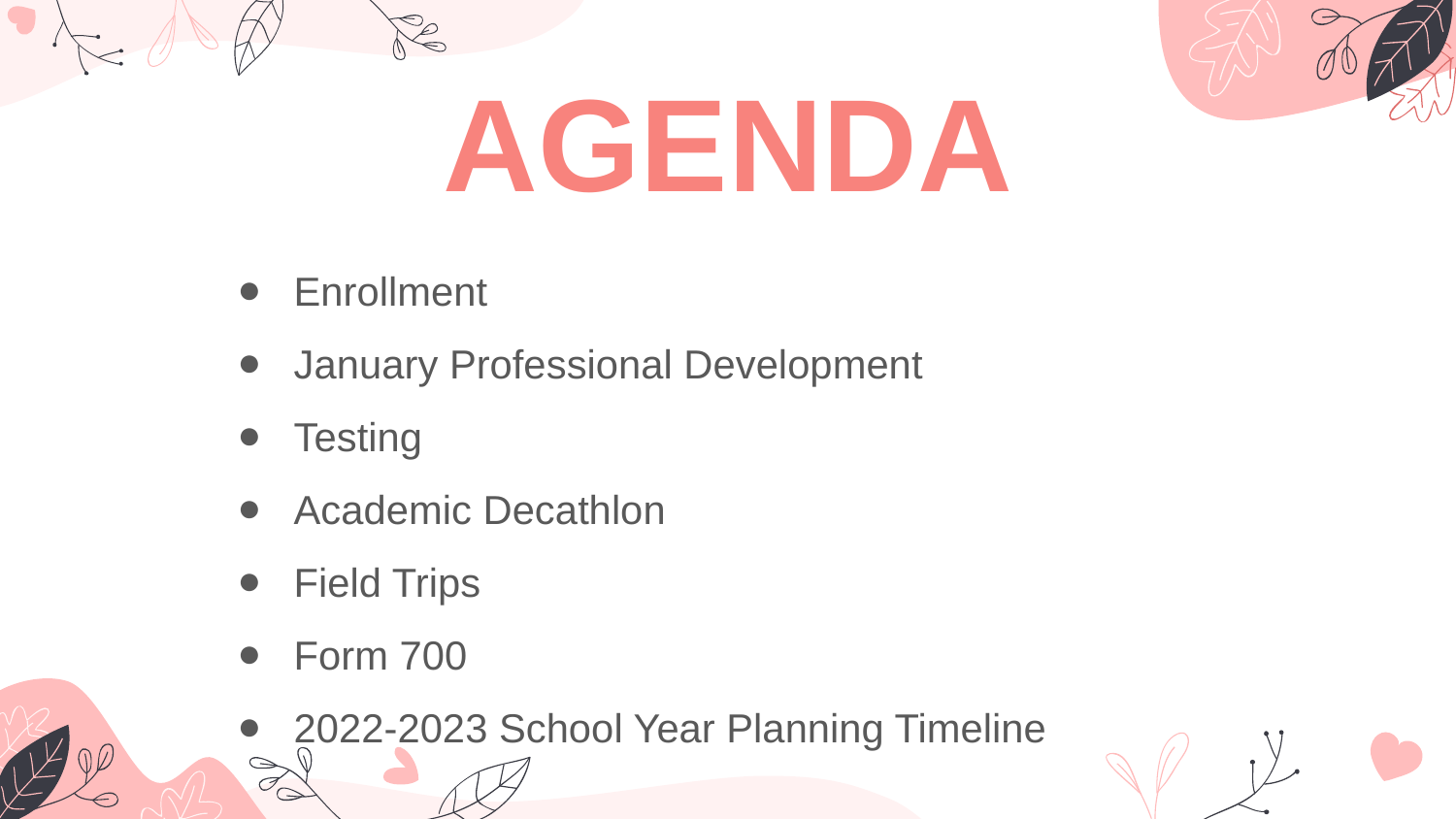

# AGENDA
Enrollment
January Professional Development
Testing
Academic Decathlon
Field Trips
Form 700
2022-2023 School Year Planning Timeline